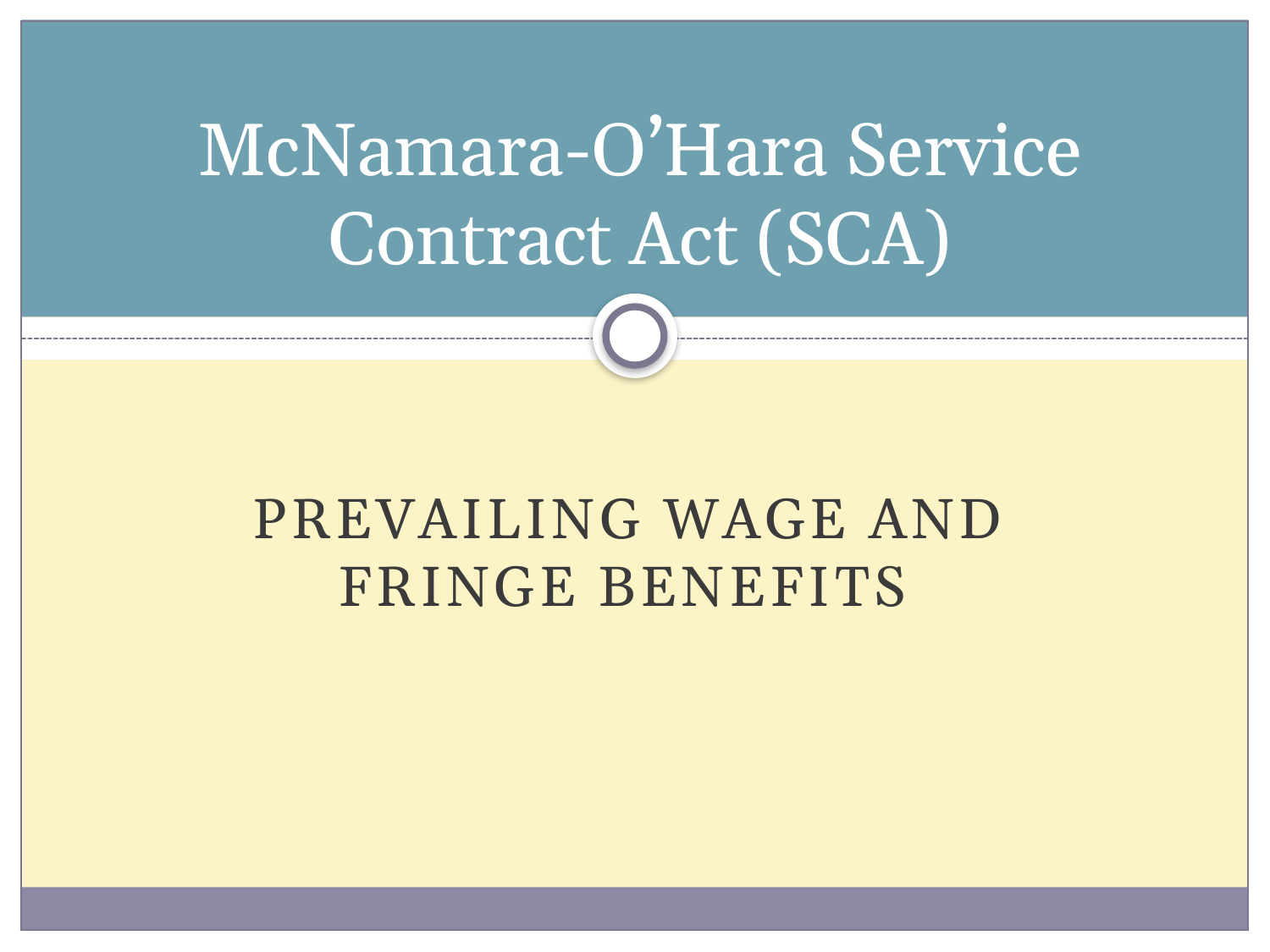

# McNamara-O’Hara Service Contract Act (SCA)
Prevailing Wage and Fringe Benefits